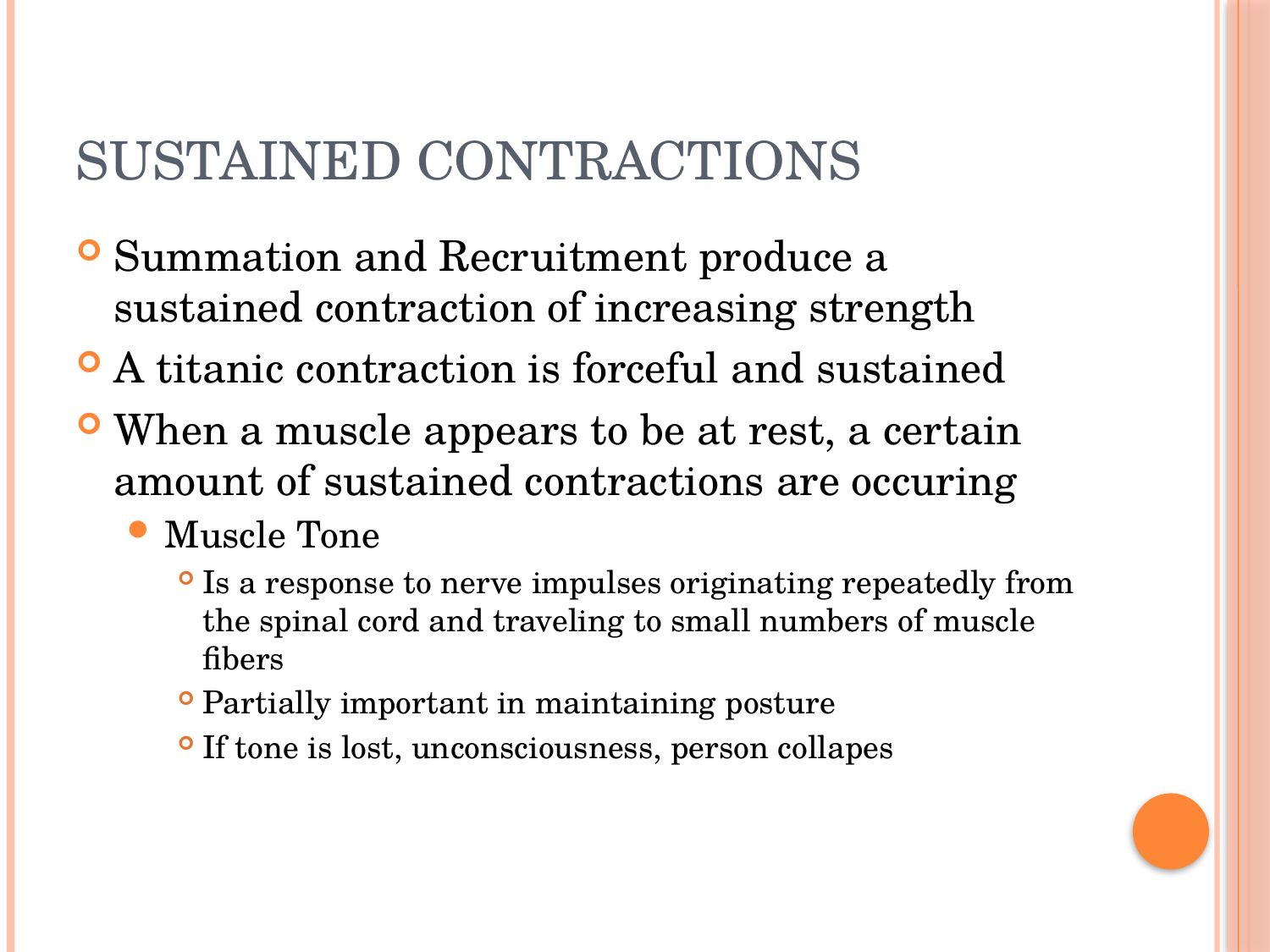

# Sustained Contractions
Summation and Recruitment produce a sustained contraction of increasing strength
A titanic contraction is forceful and sustained
When a muscle appears to be at rest, a certain amount of sustained contractions are occuring
Muscle Tone
Is a response to nerve impulses originating repeatedly from the spinal cord and traveling to small numbers of muscle fibers
Partially important in maintaining posture
If tone is lost, unconsciousness, person collapes